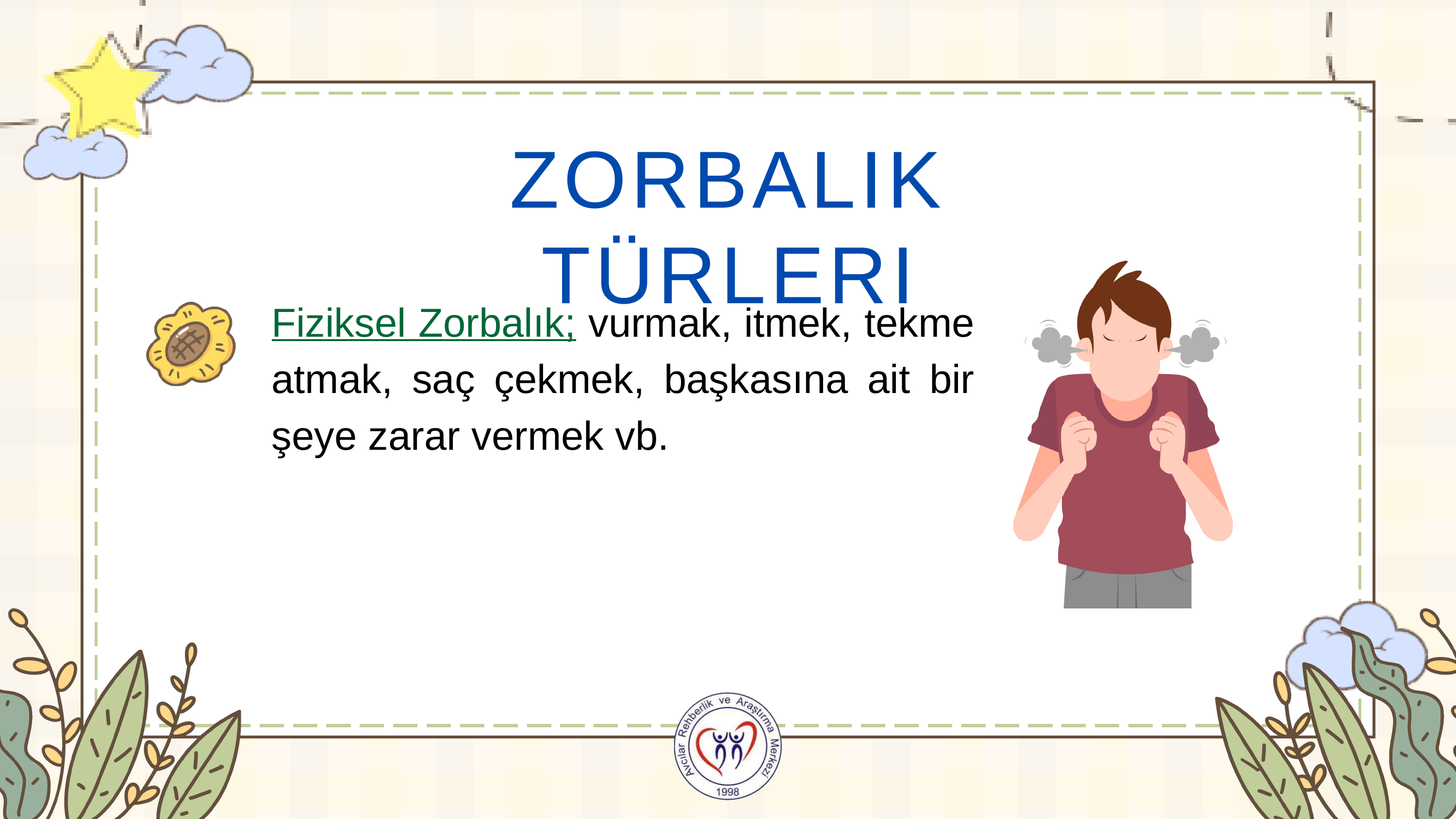

ZORBALIK TÜRLERI

Fiziksel Zorbalık; vurmak, itmek, tekme atmak, saç çekmek, başkasına ait bir şeye zarar vermek vb.